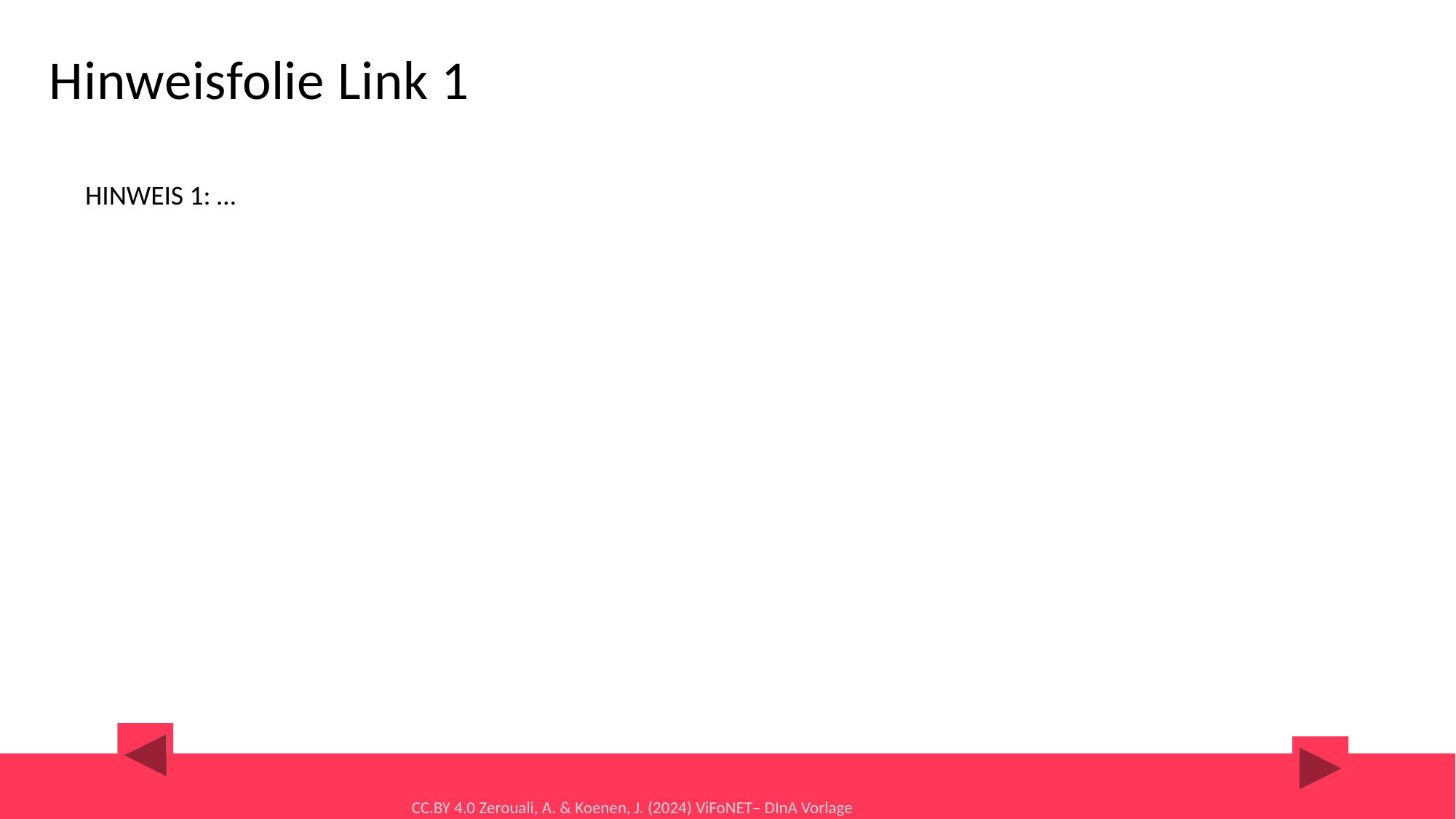

# Hinweisfolie Link 1
HINWEIS 1: …